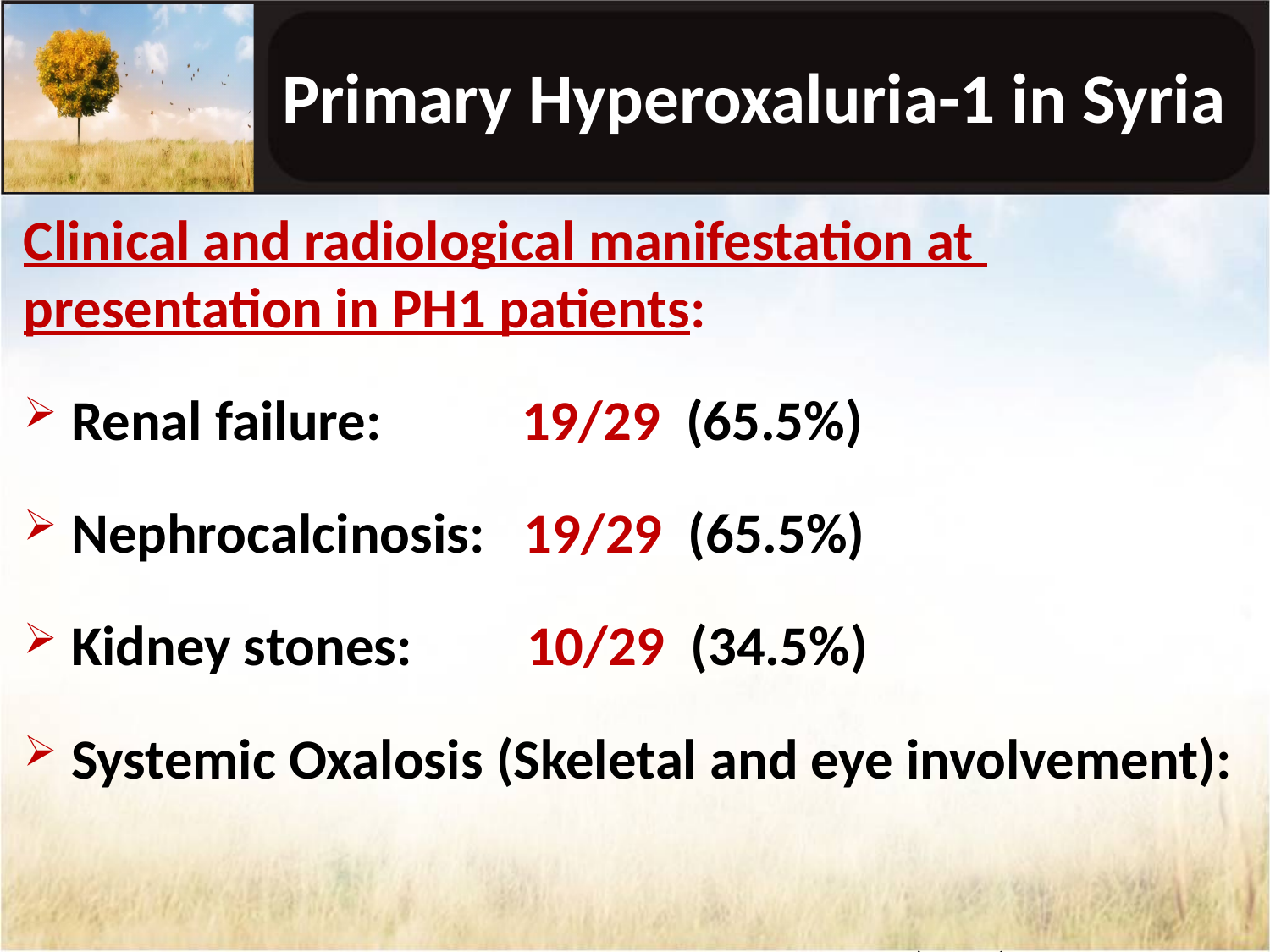

# Primary Hyperoxaluria-1 in Syria
Clinical and radiological manifestation at  presentation in PH1 patients:
Renal failure:           19/29  (65.5%)
Nephrocalcinosis:   19/29  (65.5%)
Kidney stones:         10/29  (34.5%)
Systemic Oxalosis (Skeletal and eye involvement):
                                                           2/29  (7%)